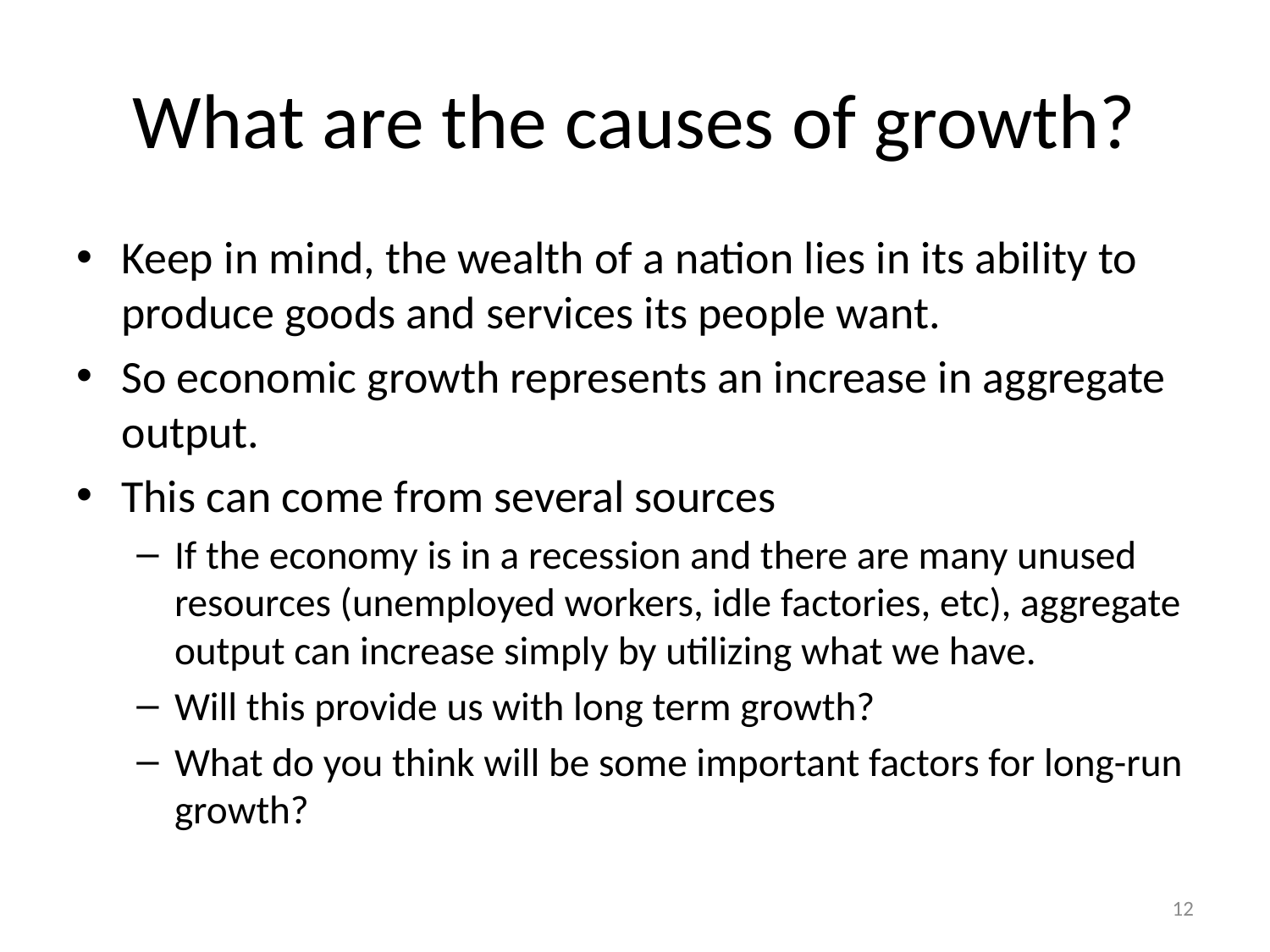

# What are the causes of growth?
Keep in mind, the wealth of a nation lies in its ability to produce goods and services its people want.
So economic growth represents an increase in aggregate output.
This can come from several sources
If the economy is in a recession and there are many unused resources (unemployed workers, idle factories, etc), aggregate output can increase simply by utilizing what we have.
Will this provide us with long term growth?
What do you think will be some important factors for long-run growth?
12